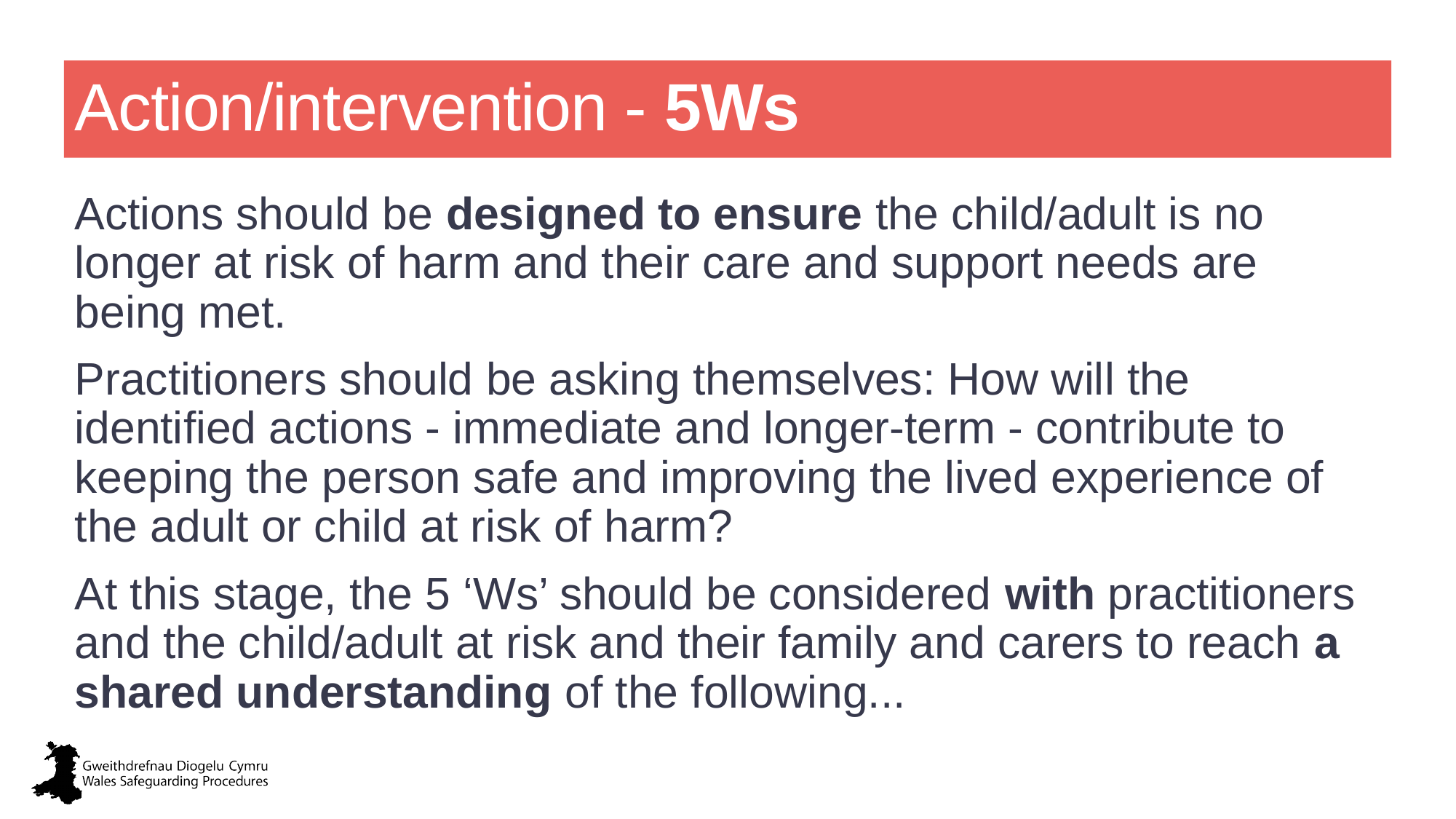

# Action/intervention - 5Ws
Actions should be designed to ensure the child/adult is no longer at risk of harm and their care and support needs are being met.
Practitioners should be asking themselves: How will the identified actions - immediate and longer-term - contribute to keeping the person safe and improving the lived experience of the adult or child at risk of harm?
At this stage, the 5 ‘Ws’ should be considered with practitioners and the child/adult at risk and their family and carers to reach a shared understanding of the following...